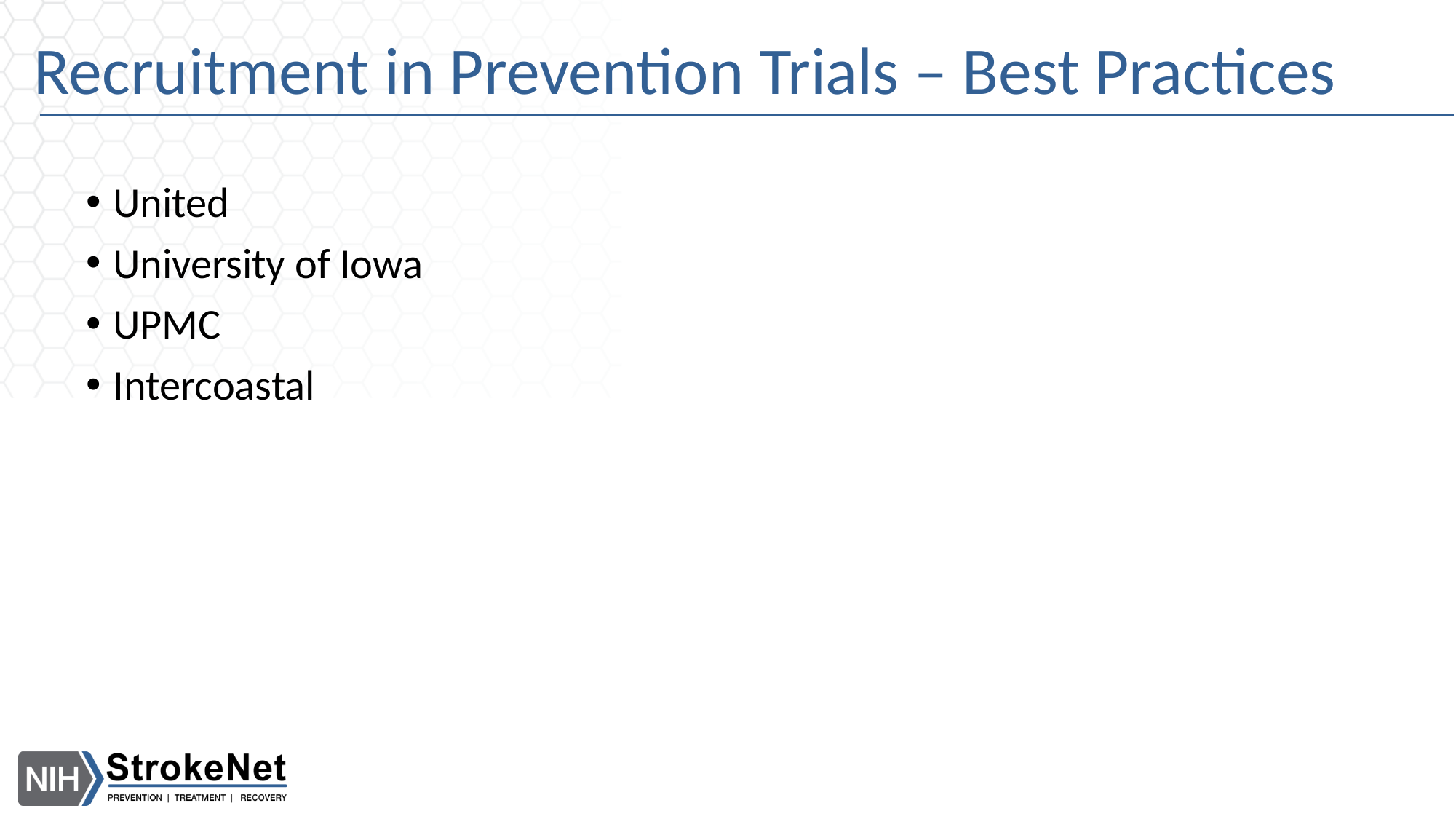

# Recruitment in Prevention Trials – Best Practices
United
University of Iowa
UPMC
Intercoastal